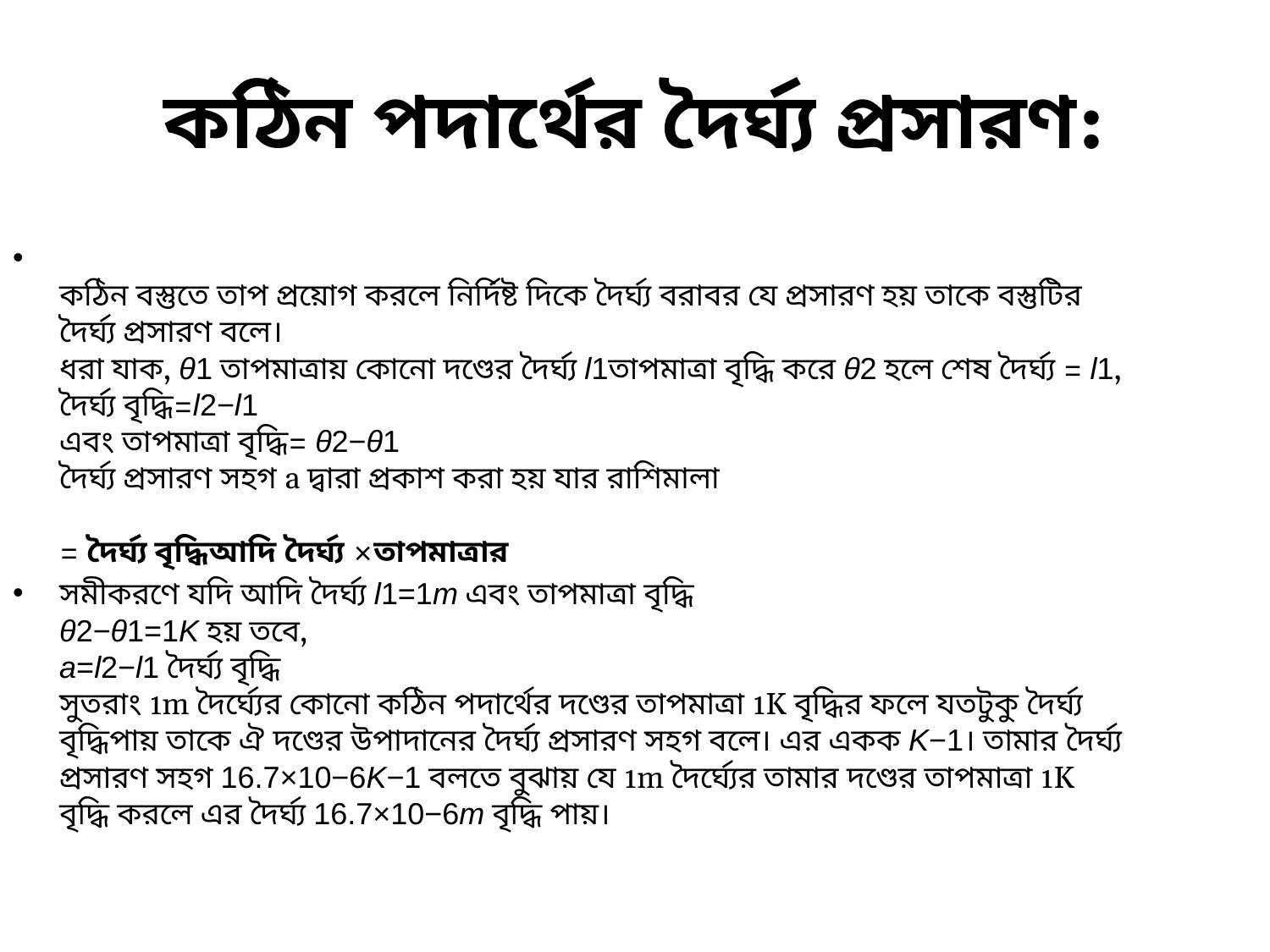

# কঠিন পদার্থের দৈর্ঘ্য প্রসারণ:
কঠিন বস্তুতে তাপ প্রয়োগ করলে নির্দিষ্ট দিকে দৈর্ঘ্য বরাবর যে প্রসারণ হয় তাকে বস্তুটির দৈর্ঘ্য প্রসারণ বলে।
ধরা যাক, θ1 তাপমাত্রায় কোনো দণ্ডের দৈর্ঘ্য l1তাপমাত্রা বৃদ্ধি করে θ2 হলে শেষ দৈর্ঘ্য = l1,
দৈর্ঘ্য বৃদ্ধি=l2−l1
এবং তাপমাত্রা বৃদ্ধি= θ2−θ1
দৈর্ঘ্য প্রসারণ সহগ a দ্বারা প্রকাশ করা হয় যার রাশিমালা
= দৈর্ঘ্য বৃদ্ধিআদি দৈর্ঘ্য ×তাপমাত্রার
সমীকরণে যদি আদি দৈর্ঘ্য l1=1m এবং তাপমাত্রা বৃদ্ধি
θ2−θ1=1K হয় তবে,
a=l2−l1 দৈর্ঘ্য বৃদ্ধি
সুতরাং 1m দৈর্ঘ্যের কোনো কঠিন পদার্থের দণ্ডের তাপমাত্রা 1K বৃদ্ধির ফলে যতটুকু দৈর্ঘ্য বৃদ্ধিপায় তাকে ঐ দণ্ডের উপাদানের দৈর্ঘ্য প্রসারণ সহগ বলে। এর একক K−1। তামার দৈর্ঘ্য প্রসারণ সহগ 16.7×10−6K−1 বলতে বুঝায় যে 1m দৈর্ঘ্যের তামার দণ্ডের তাপমাত্রা 1K বৃদ্ধি করলে এর দৈর্ঘ্য 16.7×10−6m বৃদ্ধি পায়।